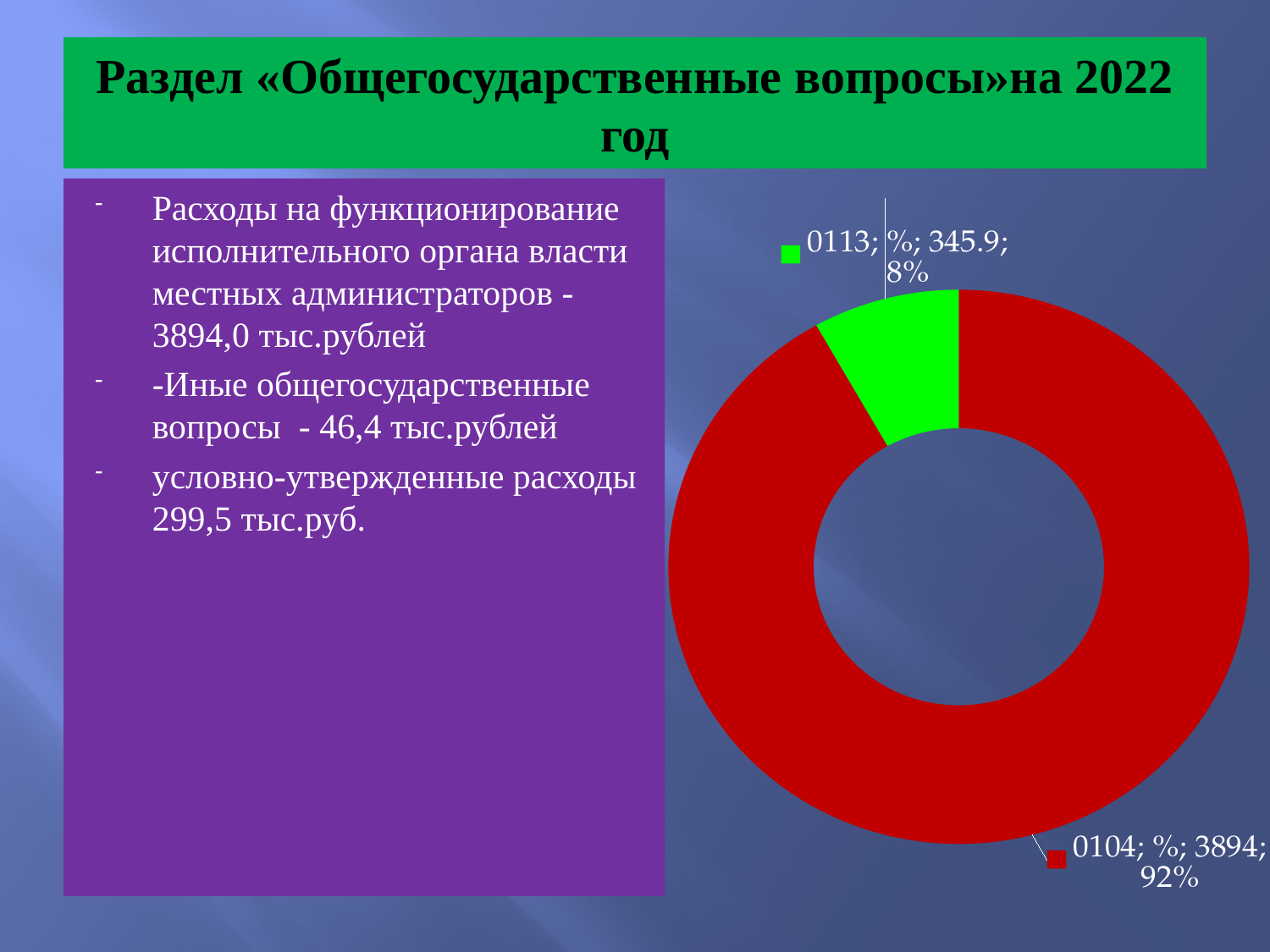

# Раздел «Общегосударственные вопросы»на 2022 год
Расходы на функционирование исполнительного органа власти местных администраторов -3894,0 тыс.рублей
-Иные общегосударственные вопросы  - 46,4 тыс.рублей
условно-утвержденные расходы  299,5 тыс.руб.

### Chart

| Category | % |
|---|---|
| 0104 | 3894.0 |
| 0113 | 345.9 |